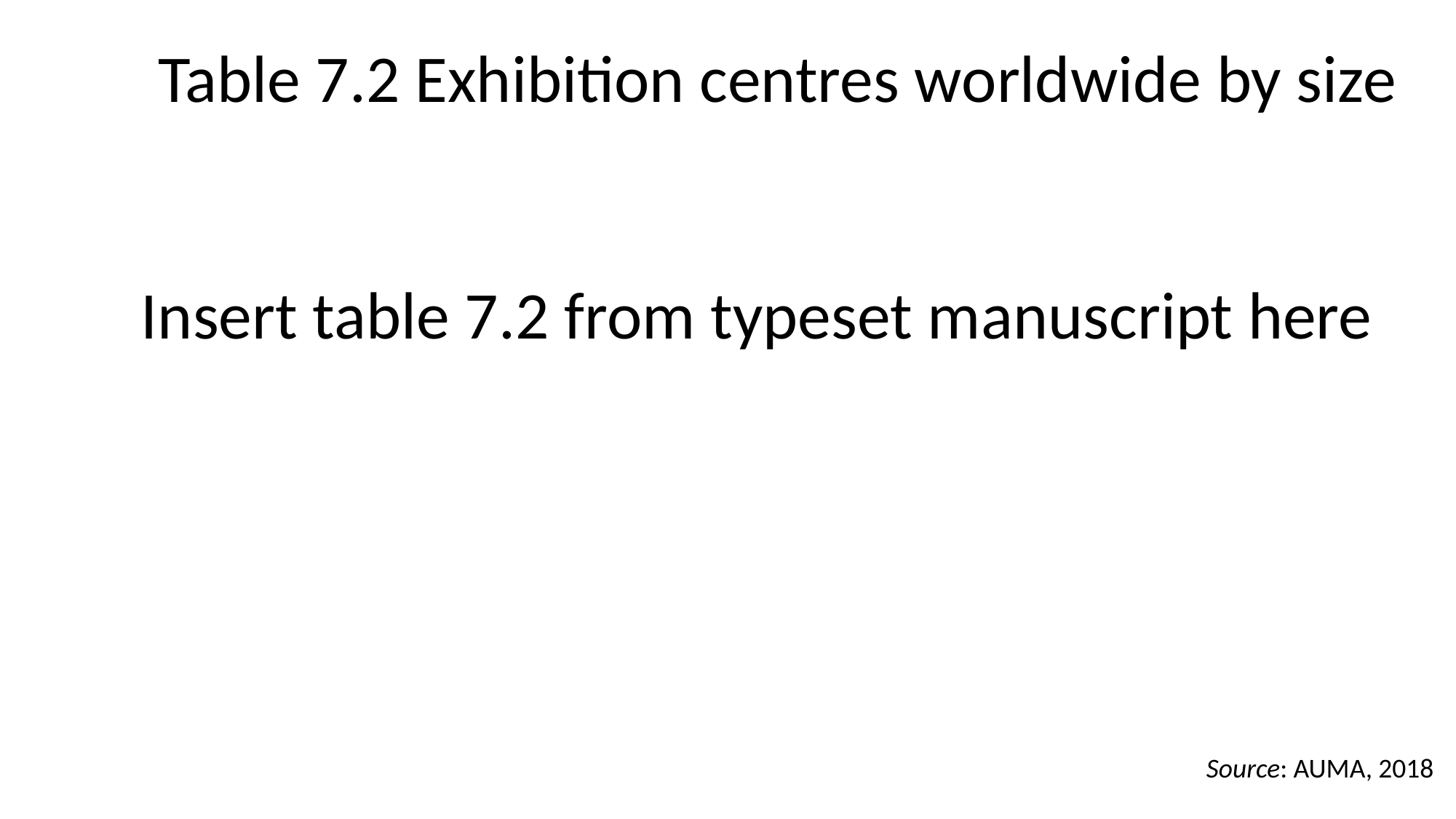

Table 7.2 Exhibition centres worldwide by size
Insert table 7.2 from typeset manuscript here
Source: AUMA, 2018